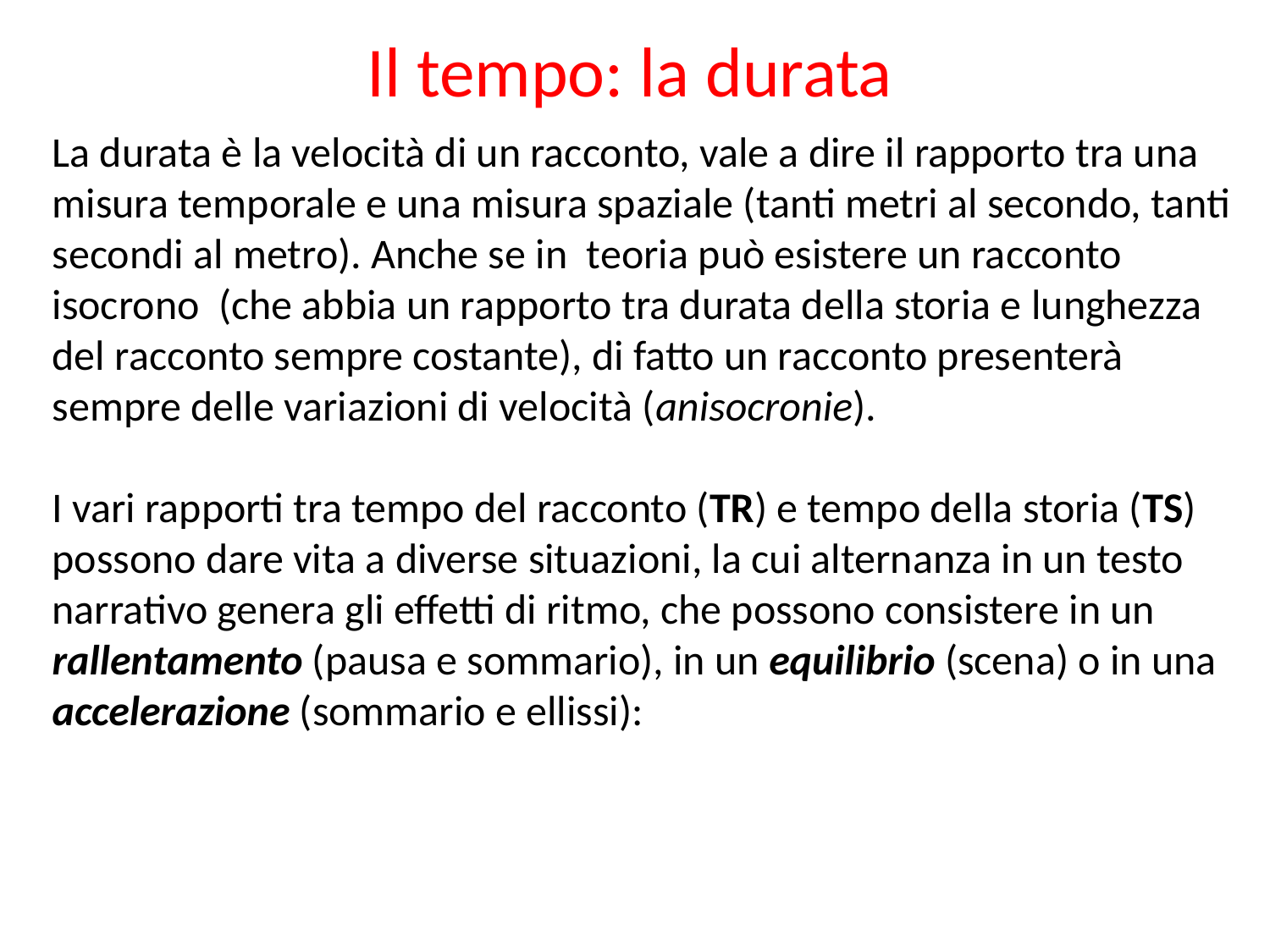

Il tempo: la durata
La durata è la velocità di un racconto, vale a dire il rapporto tra una misura temporale e una misura spaziale (tanti metri al secondo, tanti secondi al metro). Anche se in  teoria può esistere un racconto isocrono  (che abbia un rapporto tra durata della storia e lunghezza del racconto sempre costante), di fatto un racconto presenterà sempre delle variazioni di velocità (anisocronie).

I vari rapporti tra tempo del racconto (TR) e tempo della storia (TS) possono dare vita a diverse situazioni, la cui alternanza in un testo narrativo genera gli effetti di ritmo, che possono consistere in un rallentamento (pausa e sommario), in un equilibrio (scena) o in una accelerazione (sommario e ellissi):